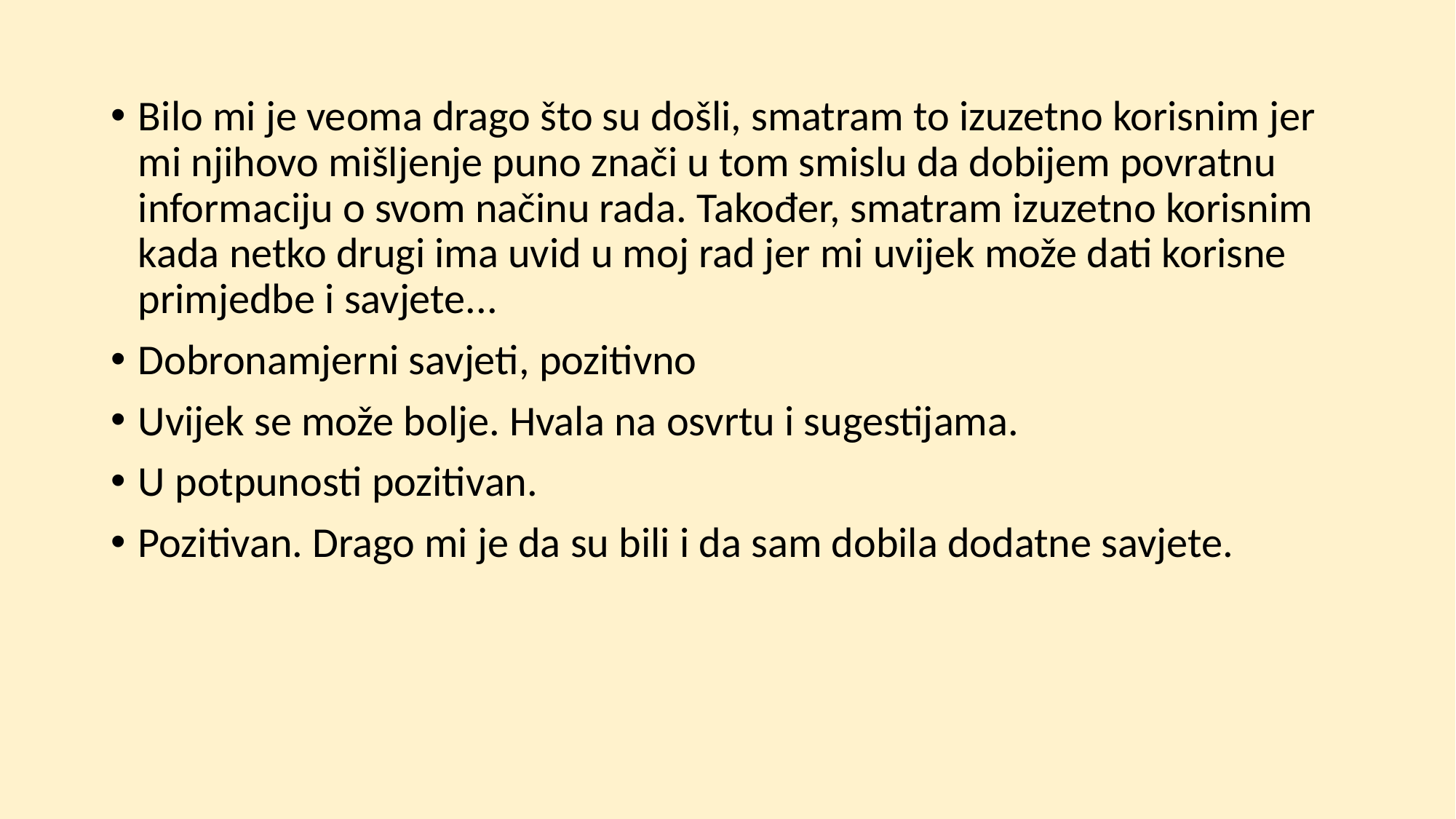

Bilo mi je veoma drago što su došli, smatram to izuzetno korisnim jer mi njihovo mišljenje puno znači u tom smislu da dobijem povratnu informaciju o svom načinu rada. Također, smatram izuzetno korisnim kada netko drugi ima uvid u moj rad jer mi uvijek može dati korisne primjedbe i savjete...
Dobronamjerni savjeti, pozitivno
Uvijek se može bolje. Hvala na osvrtu i sugestijama.
U potpunosti pozitivan.
Pozitivan. Drago mi je da su bili i da sam dobila dodatne savjete.